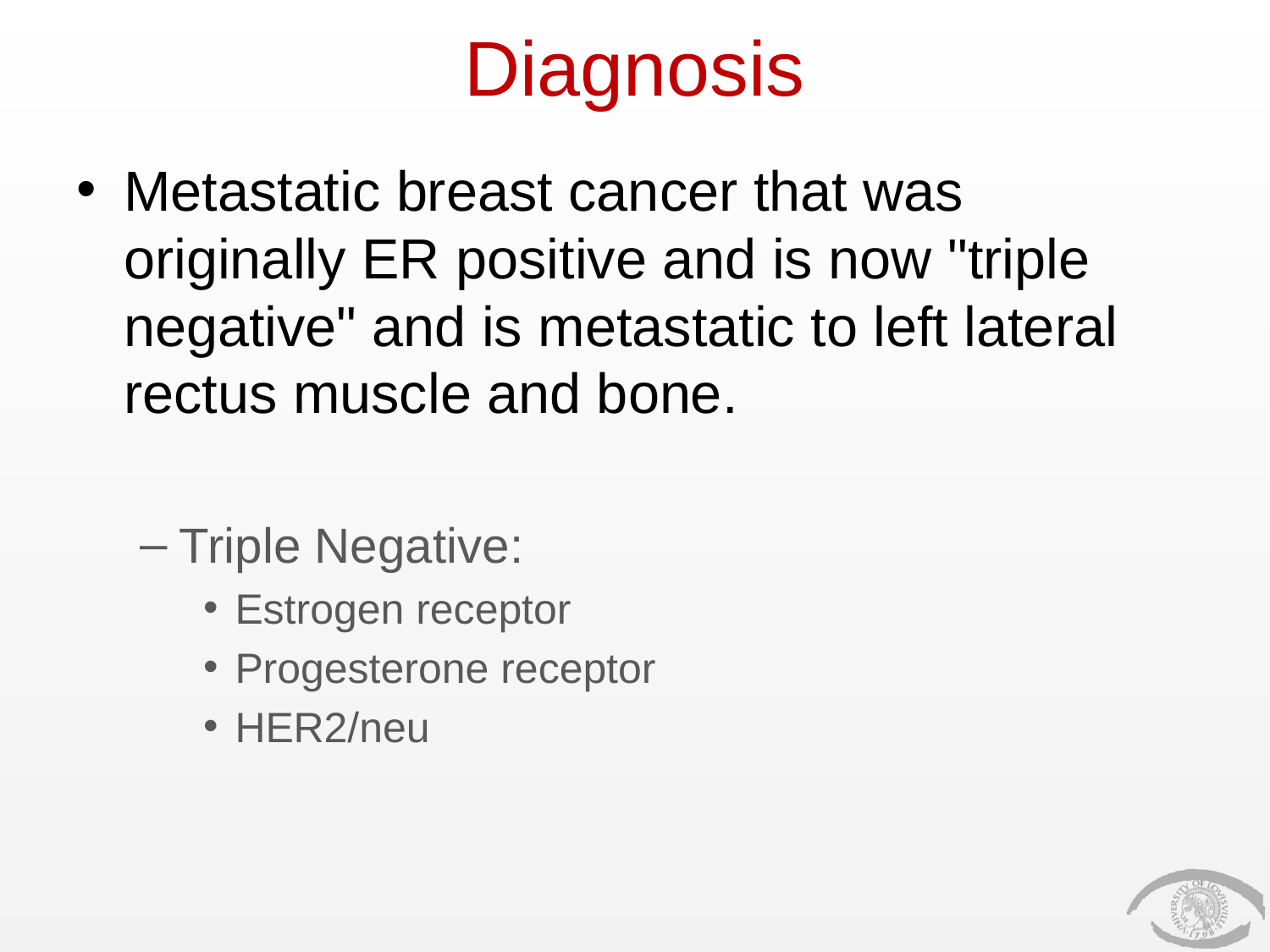

# Diagnosis
Metastatic breast cancer that was originally ER positive and is now "triple negative" and is metastatic to left lateral rectus muscle and bone.

Triple Negative:
Estrogen receptor
Progesterone receptor
HER2/neu